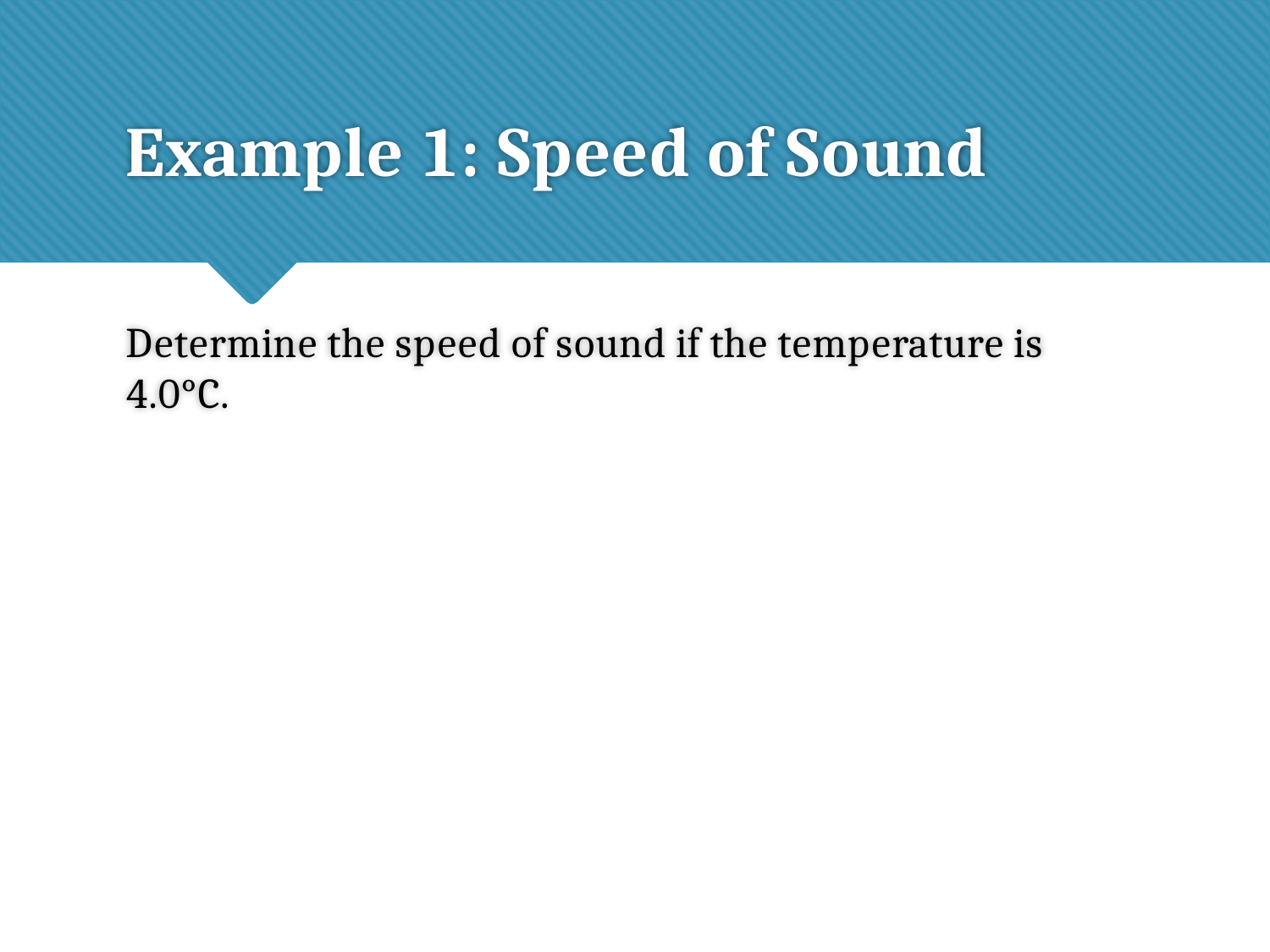

# Example 1: Speed of Sound
Determine the speed of sound if the temperature is 4.0°C.